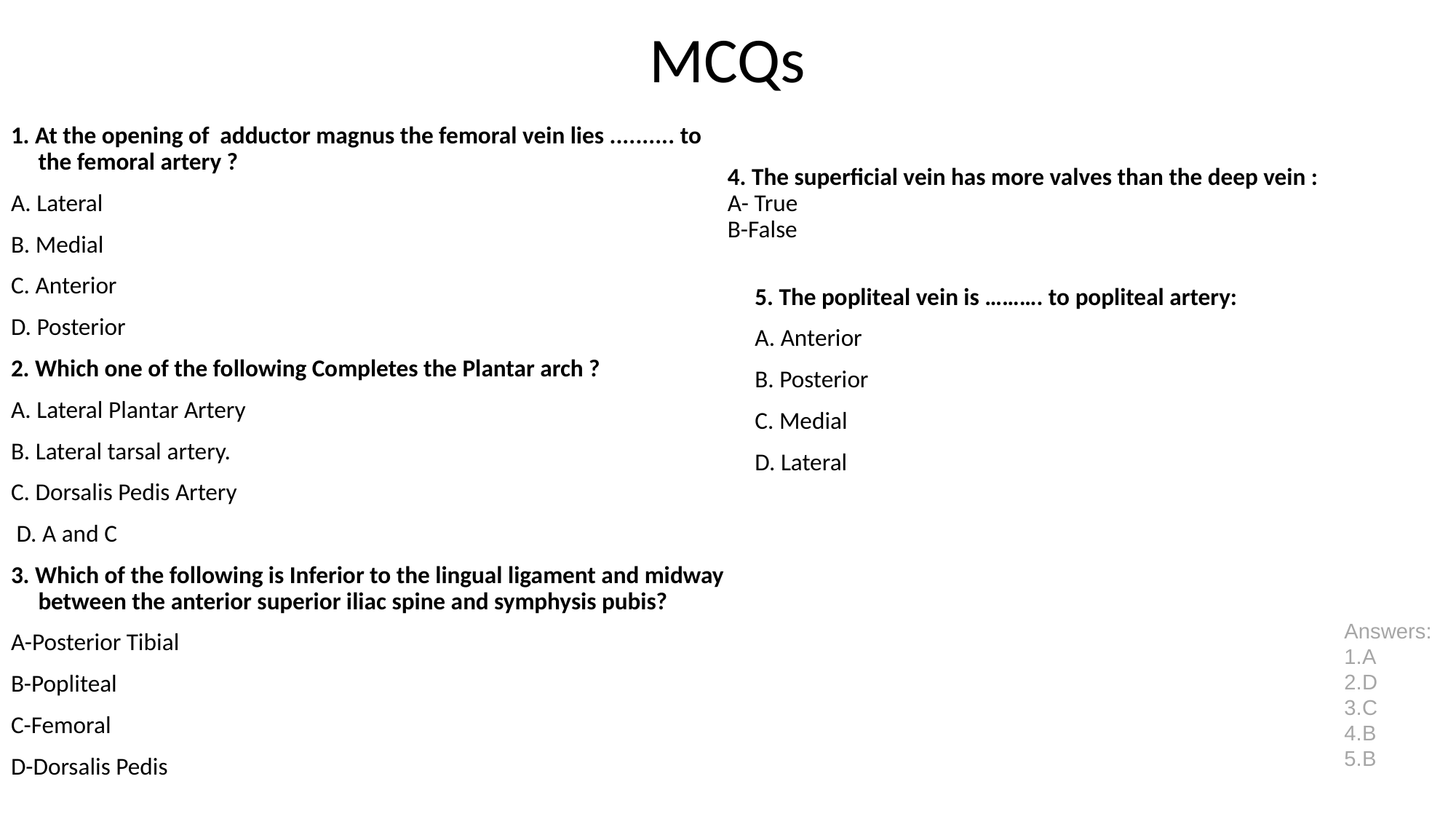

# MCQs
1. At the opening of  adductor magnus the femoral vein lies .......... to the femoral artery ?
A. Lateral
B. Medial
C. Anterior
D. Posterior
2. Which one of the following Completes the Plantar arch ?
A. Lateral Plantar Artery
B. Lateral tarsal artery.
C. Dorsalis Pedis Artery
 D. A and C
3. Which of the following is Inferior to the lingual ligament and midway between the anterior superior iliac spine and symphysis pubis?
A-Posterior Tibial
B-Popliteal
C-Femoral
D-Dorsalis Pedis

4. The superficial vein has more valves than the deep vein :
A- True
B-False
5. The popliteal vein is ………. to popliteal artery:
A. Anterior
B. Posterior
C. Medial
D. Lateral

Answers:
1.A
2.D
3.C
4.B
5.B